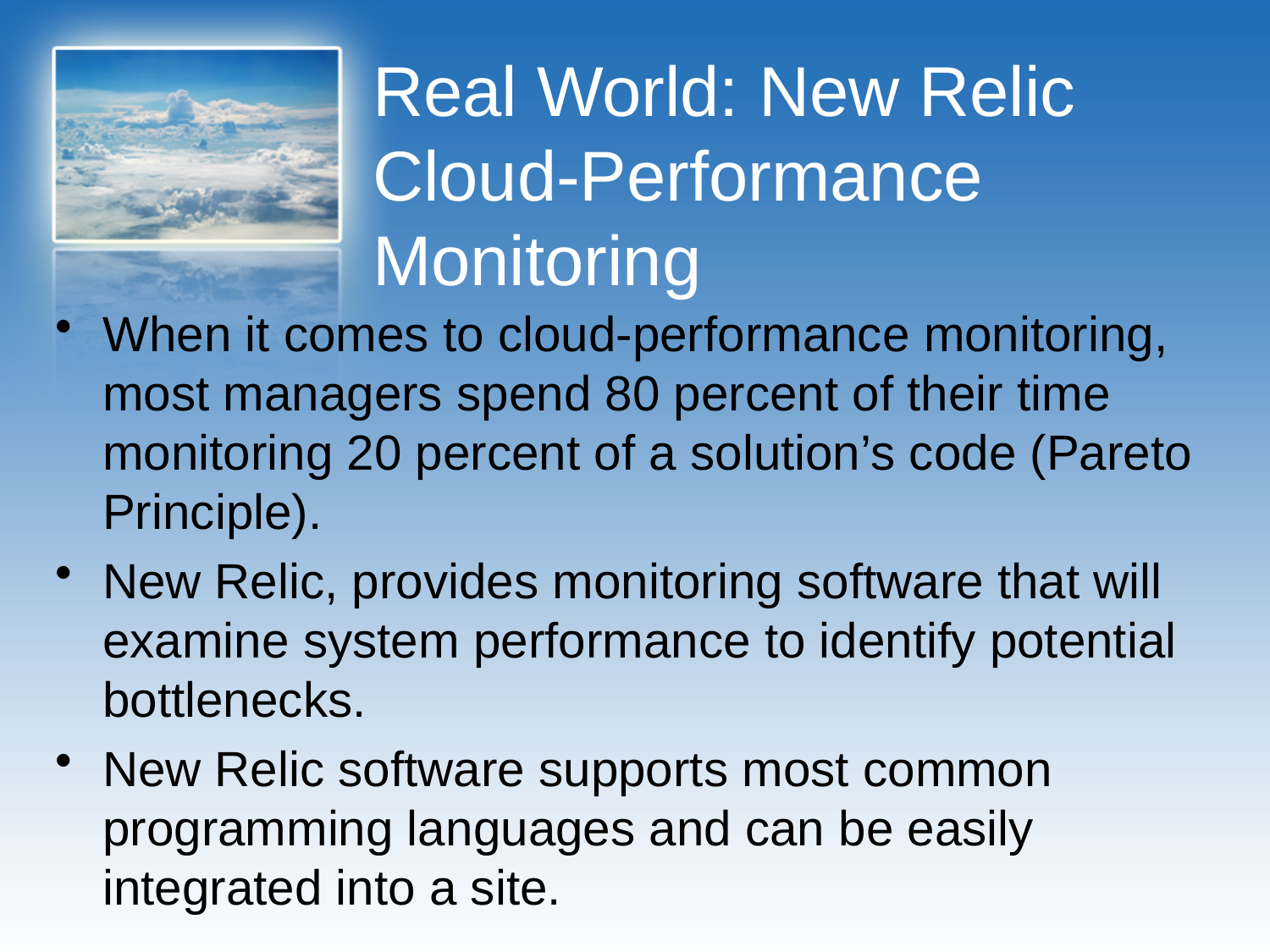

# Real World: New Relic Cloud-Performance Monitoring
When it comes to cloud-performance monitoring, most managers spend 80 percent of their time monitoring 20 percent of a solution’s code (Pareto Principle).
New Relic, provides monitoring software that will examine system performance to identify potential bottlenecks.
New Relic software supports most common programming languages and can be easily integrated into a site.